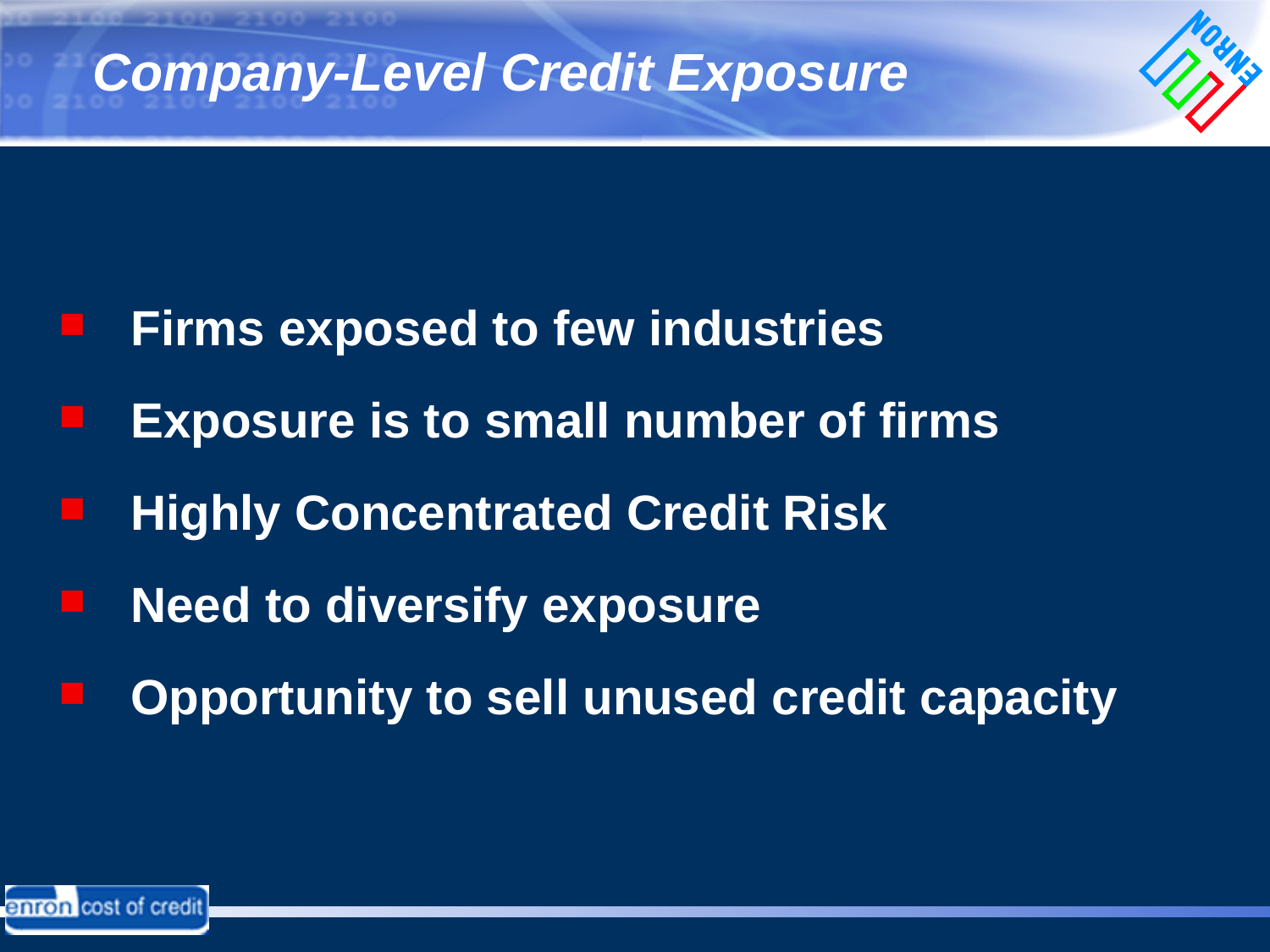

# Company-Level Credit Exposure
Firms exposed to few industries
Exposure is to small number of firms
Highly Concentrated Credit Risk
Need to diversify exposure
Opportunity to sell unused credit capacity